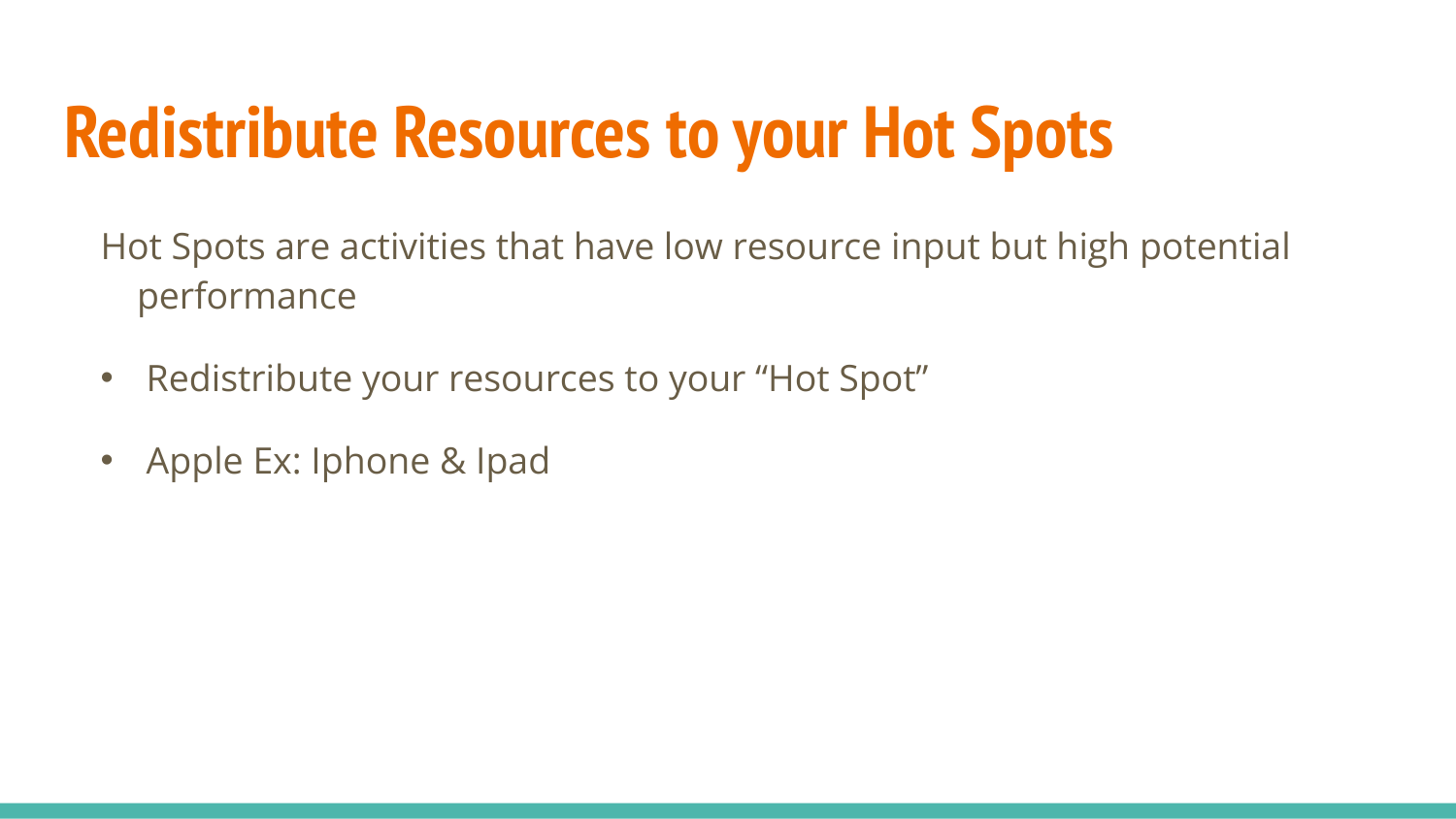

# Redistribute Resources to your Hot Spots
Hot Spots are activities that have low resource input but high potential performance
Redistribute your resources to your “Hot Spot”
Apple Ex: Iphone & Ipad